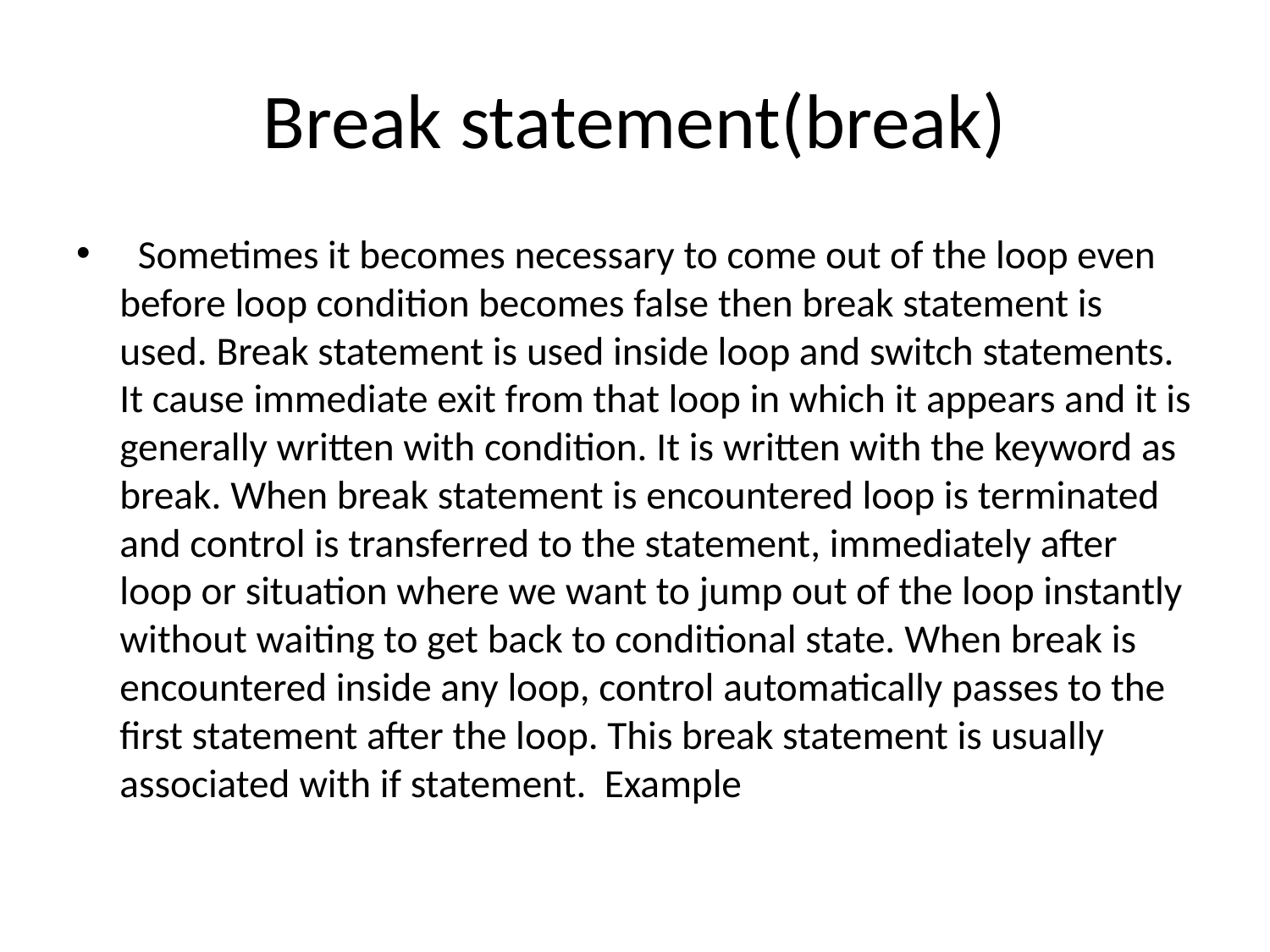

# Break statement(break)
  Sometimes it becomes necessary to come out of the loop even before loop condition becomes false then break statement is used. Break statement is used inside loop and switch statements. It cause immediate exit from that loop in which it appears and it is generally written with condition. It is written with the keyword as break. When break statement is encountered loop is terminated and control is transferred to the statement, immediately after loop or situation where we want to jump out of the loop instantly without waiting to get back to conditional state. When break is encountered inside any loop, control automatically passes to the first statement after the loop. This break statement is usually associated with if statement.  Example